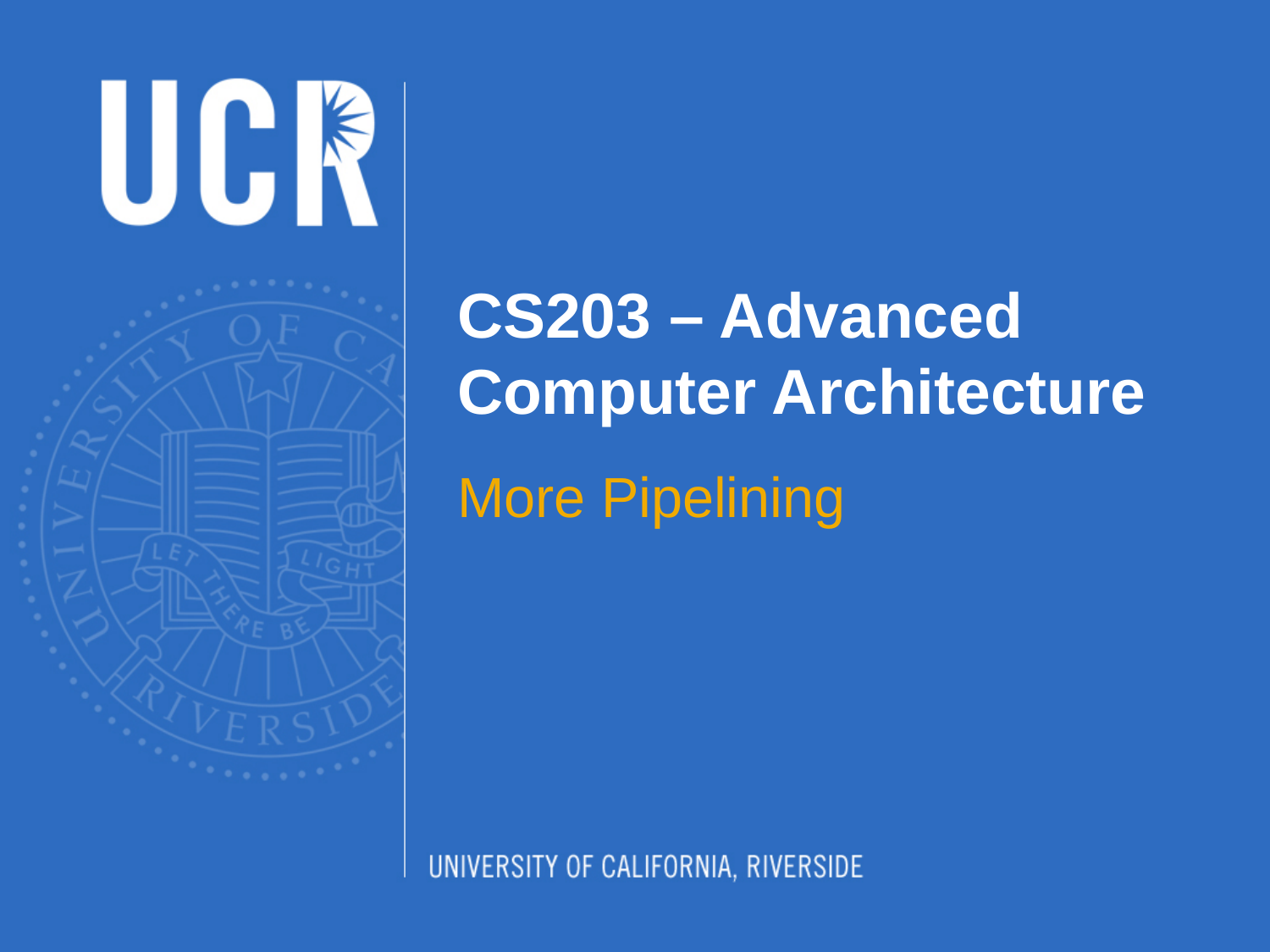

# CS203 – Advanced Computer Architecture
More Pipelining